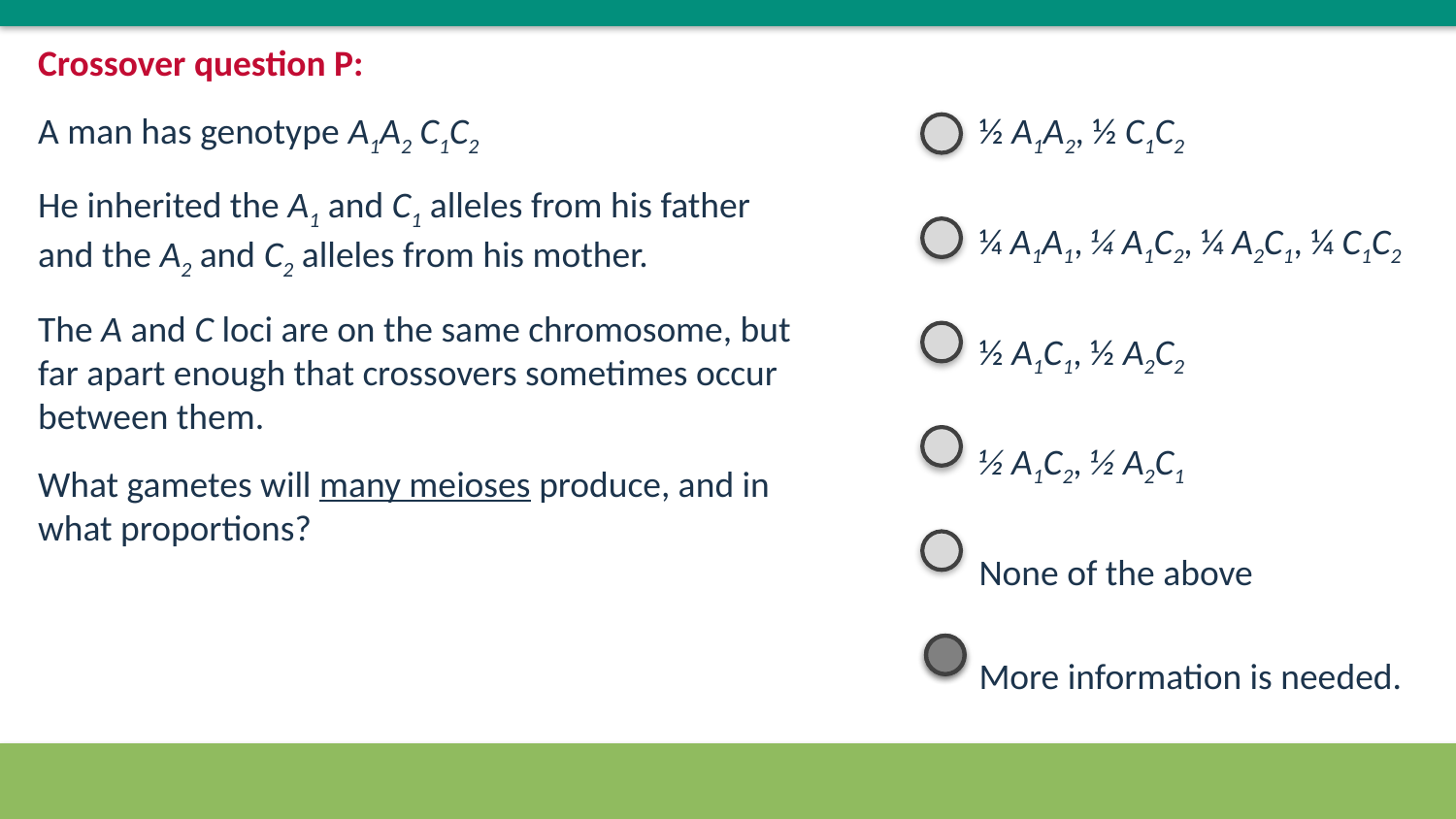

Crossover question P:
A man has genotype A1A2 C1C2
He inherited the A1 and C1 alleles from his father and the A2 and C2 alleles from his mother.
The A and C loci are on the same chromosome, but far apart enough that crossovers sometimes occur between them.
What gametes will many meioses produce, and in what proportions?
½ A1A2, ½ C1C2
¼ A1A1, ¼ A1C2, ¼ A2C1, ¼ C1C2
½ A1C1, ½ A2C2
½ A1C2, ½ A2C1
None of the above
More information is needed.

10